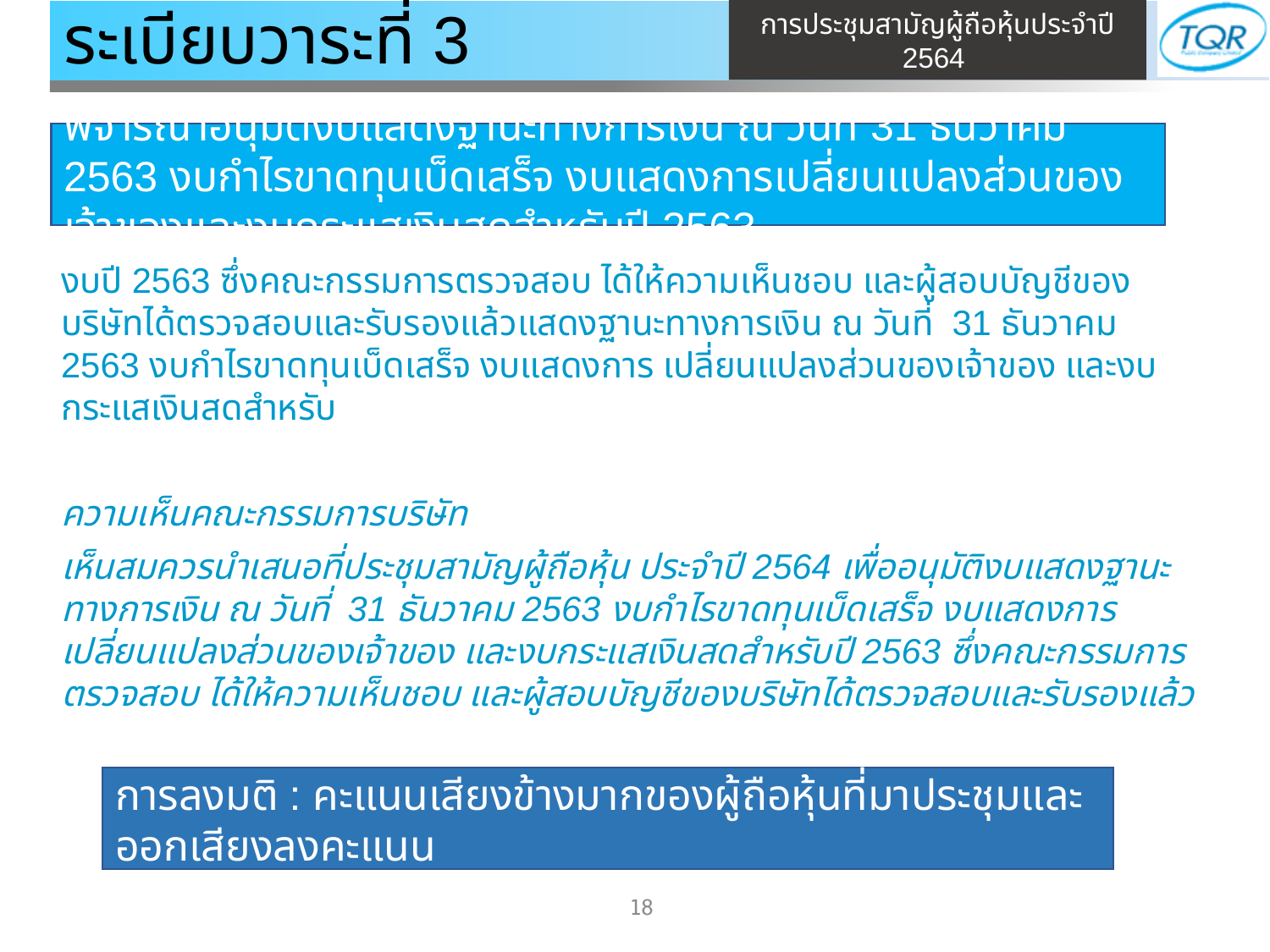

# ระเบียบวาระที่ 3
พิจารณาอนุมัติงบแสดงฐานะทางการเงิน ณ วันที่ 31 ธันวาคม 2563 งบกำไรขาดทุนเบ็ดเสร็จ งบแสดงการเปลี่ยนแปลงส่วนของเจ้าของและงบกระแสเงินสดสำหรับปี 2563
งบปี 2563 ซึ่งคณะกรรมการตรวจสอบ ได้ให้ความเห็นชอบ และผู้สอบบัญชีของบริษัทได้ตรวจสอบและรับรองแล้วแสดงฐานะทางการเงิน ณ วันที่  31 ธันวาคม 2563 งบกำไรขาดทุนเบ็ดเสร็จ งบแสดงการ เปลี่ยนแปลงส่วนของเจ้าของ และงบกระแสเงินสดสำหรับ

ความเห็นคณะกรรมการบริษัท
เห็นสมควรนำเสนอที่ประชุมสามัญผู้ถือหุ้น ประจำปี 2564 เพื่ออนุมัติงบแสดงฐานะทางการเงิน ณ วันที่  31 ธันวาคม 2563 งบกำไรขาดทุนเบ็ดเสร็จ งบแสดงการเปลี่ยนแปลงส่วนของเจ้าของ และงบกระแสเงินสดสำหรับปี 2563 ซึ่งคณะกรรมการตรวจสอบ ได้ให้ความเห็นชอบ และผู้สอบบัญชีของบริษัทได้ตรวจสอบและรับรองแล้ว
การลงมติ : คะแนนเสียงข้างมากของผู้ถือหุ้นที่มาประชุมและออกเสียงลงคะแนน
18